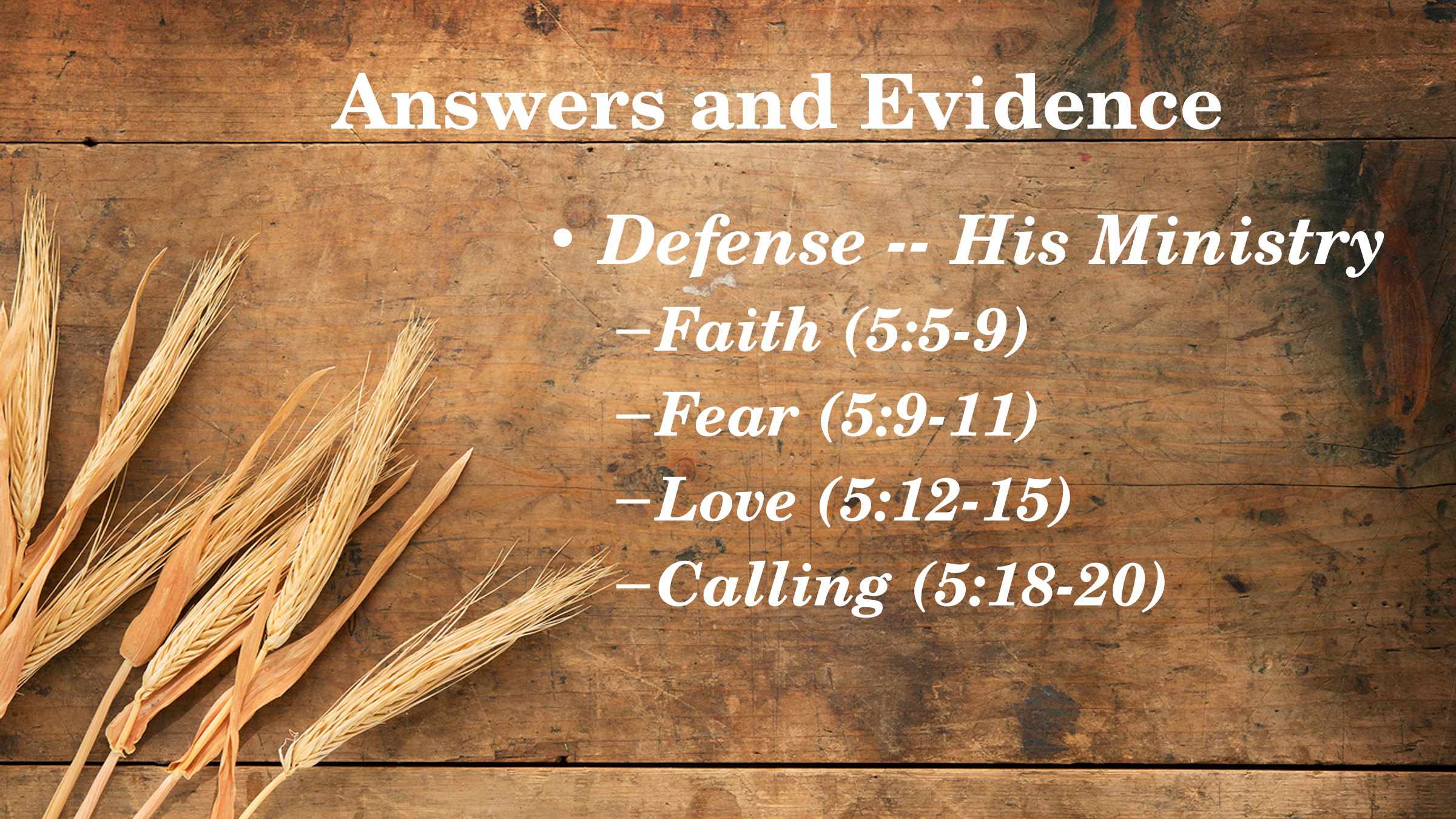

# Answers and Evidence
Defense -- His Ministry
Faith (5:5-9)
Fear (5:9-11)
Love (5:12-15)
Calling (5:18-20)